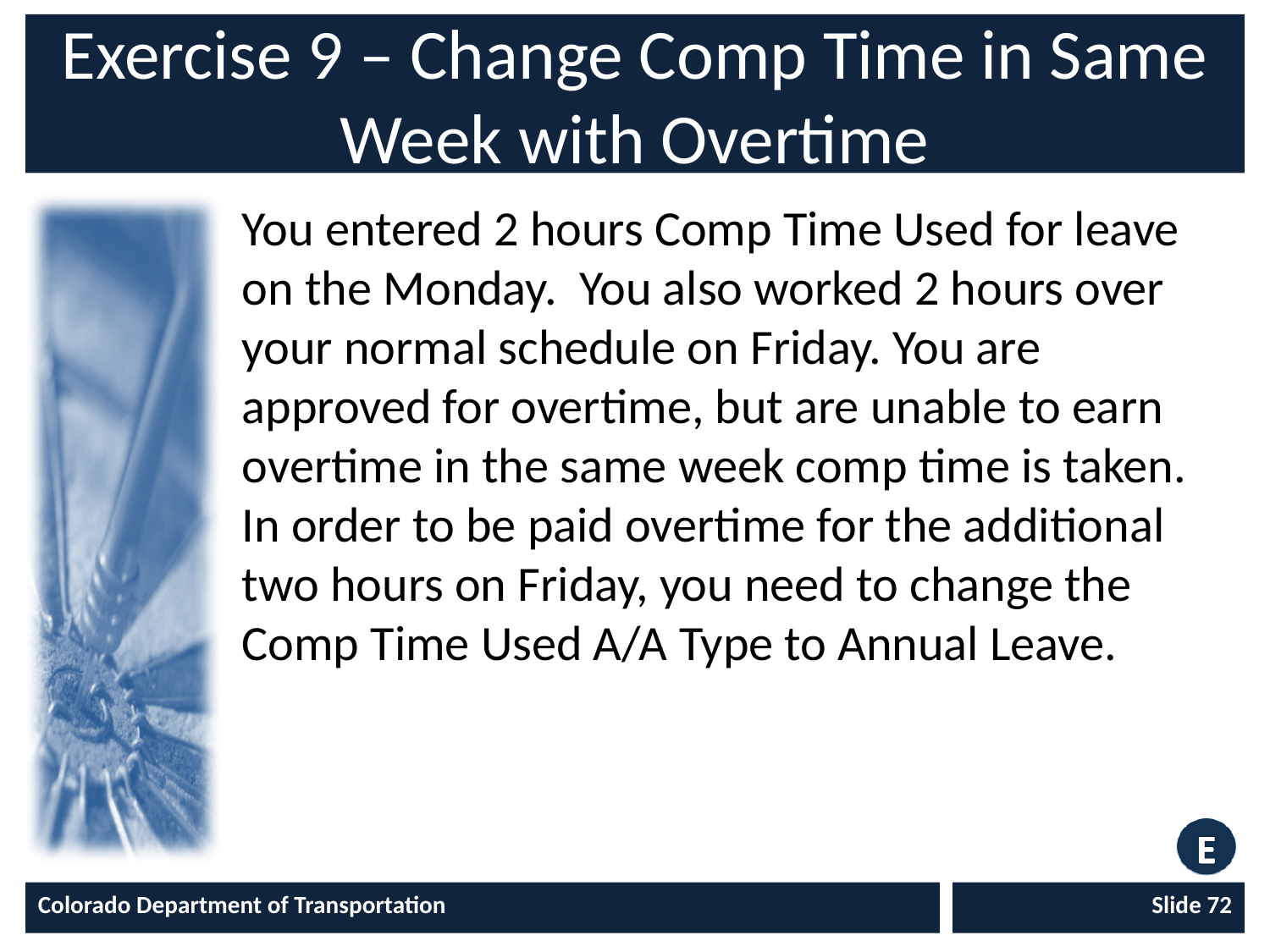

# Exercise 9 – Change Comp Time in Same Week with Overtime
You entered 2 hours Comp Time Used for leave on the Monday.  You also worked 2 hours over your normal schedule on Friday. You are approved for overtime, but are unable to earn overtime in the same week comp time is taken.  In order to be paid overtime for the additional two hours on Friday, you need to change the Comp Time Used A/A Type to Annual Leave.
Colorado Department of Transportation
Slide 72